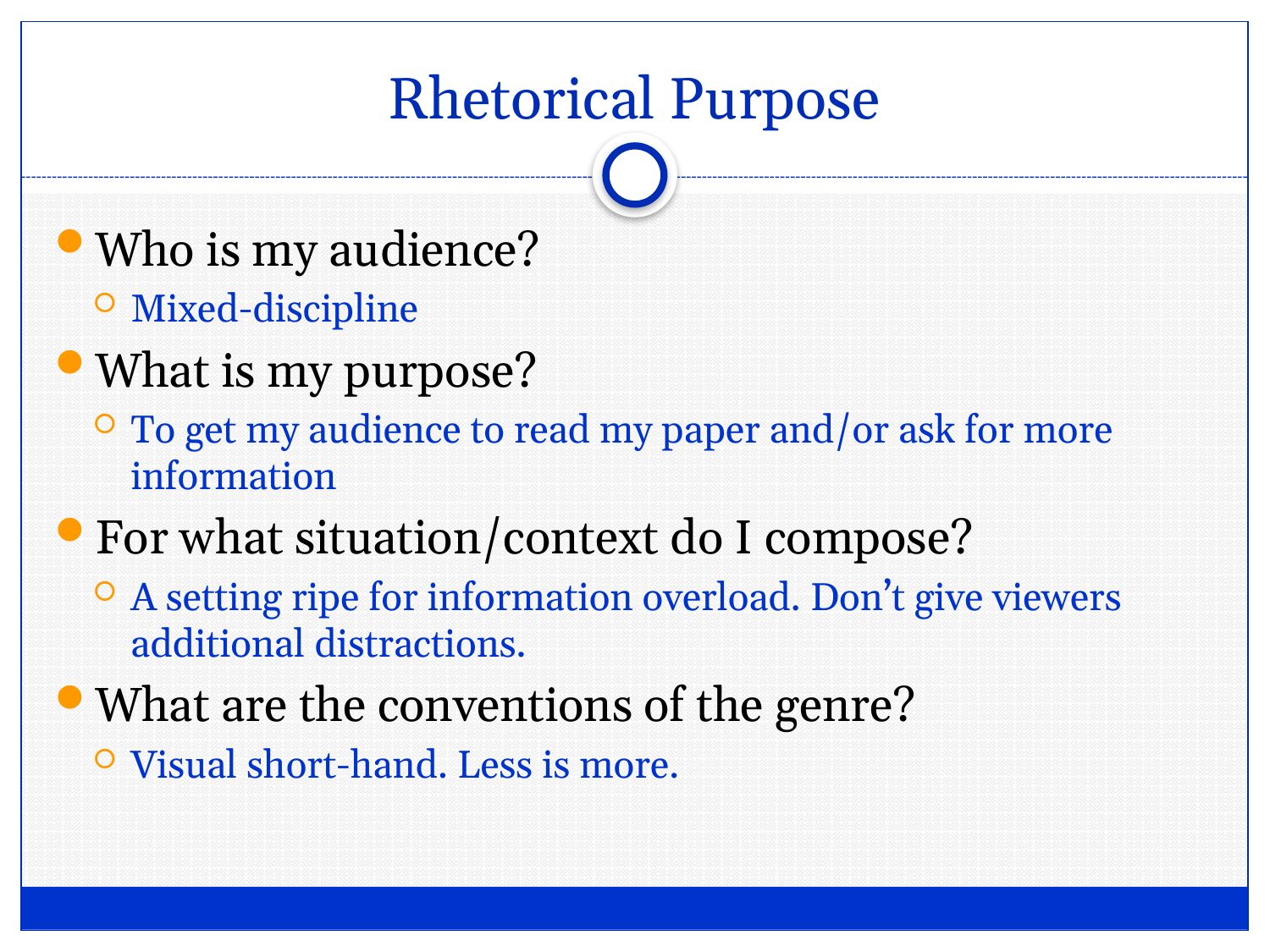

# Rhetorical Purpose
Who is my audience?
Mixed-discipline
What is my purpose?
To get my audience to read my paper and/or ask for more information
For what situation/context do I compose?
A setting ripe for information overload. Don’t give viewers additional distractions.
What are the conventions of the genre?
Visual short-hand. Less is more.